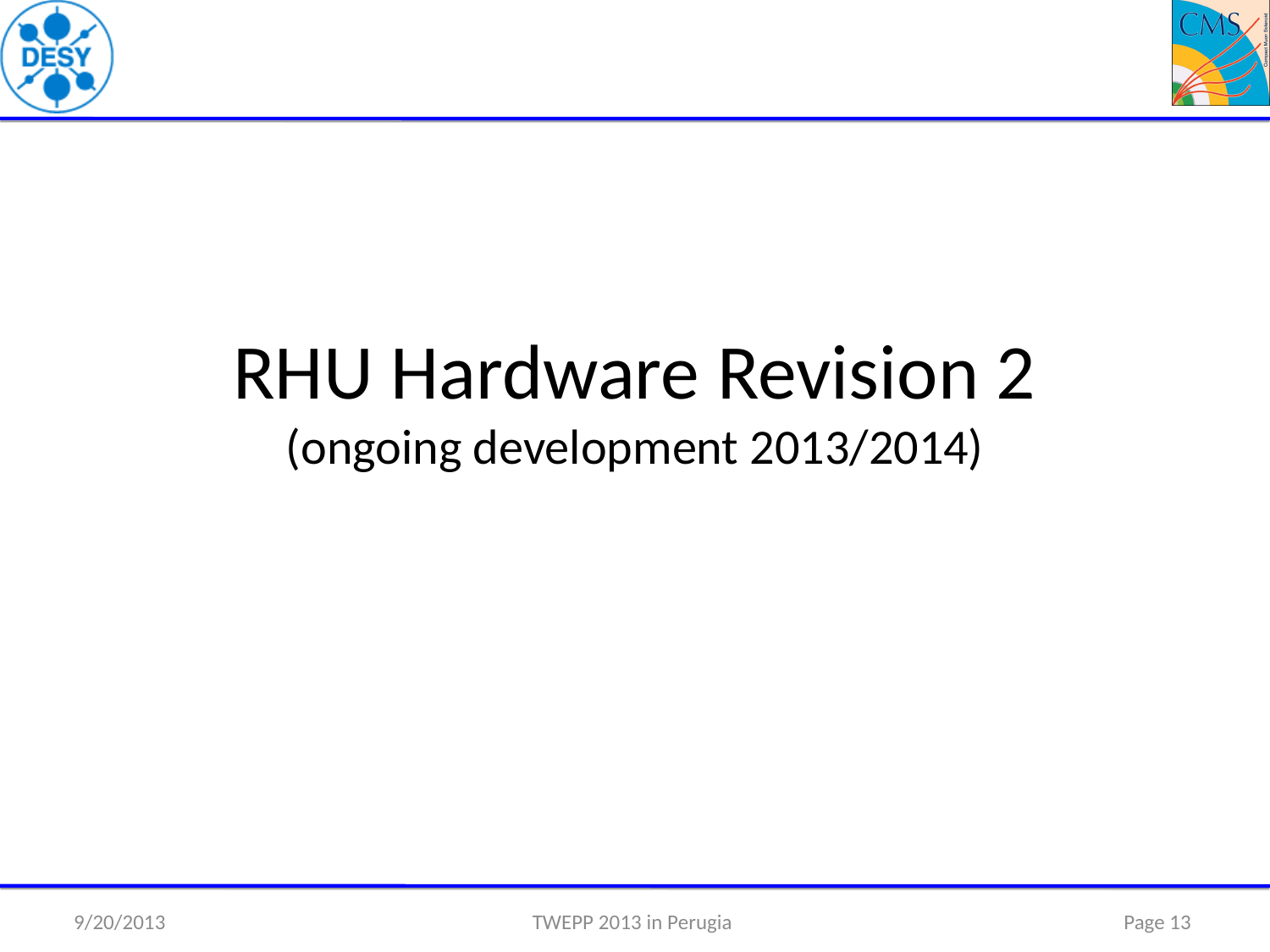

# RHU Hardware Revision 2 (ongoing development 2013/2014)